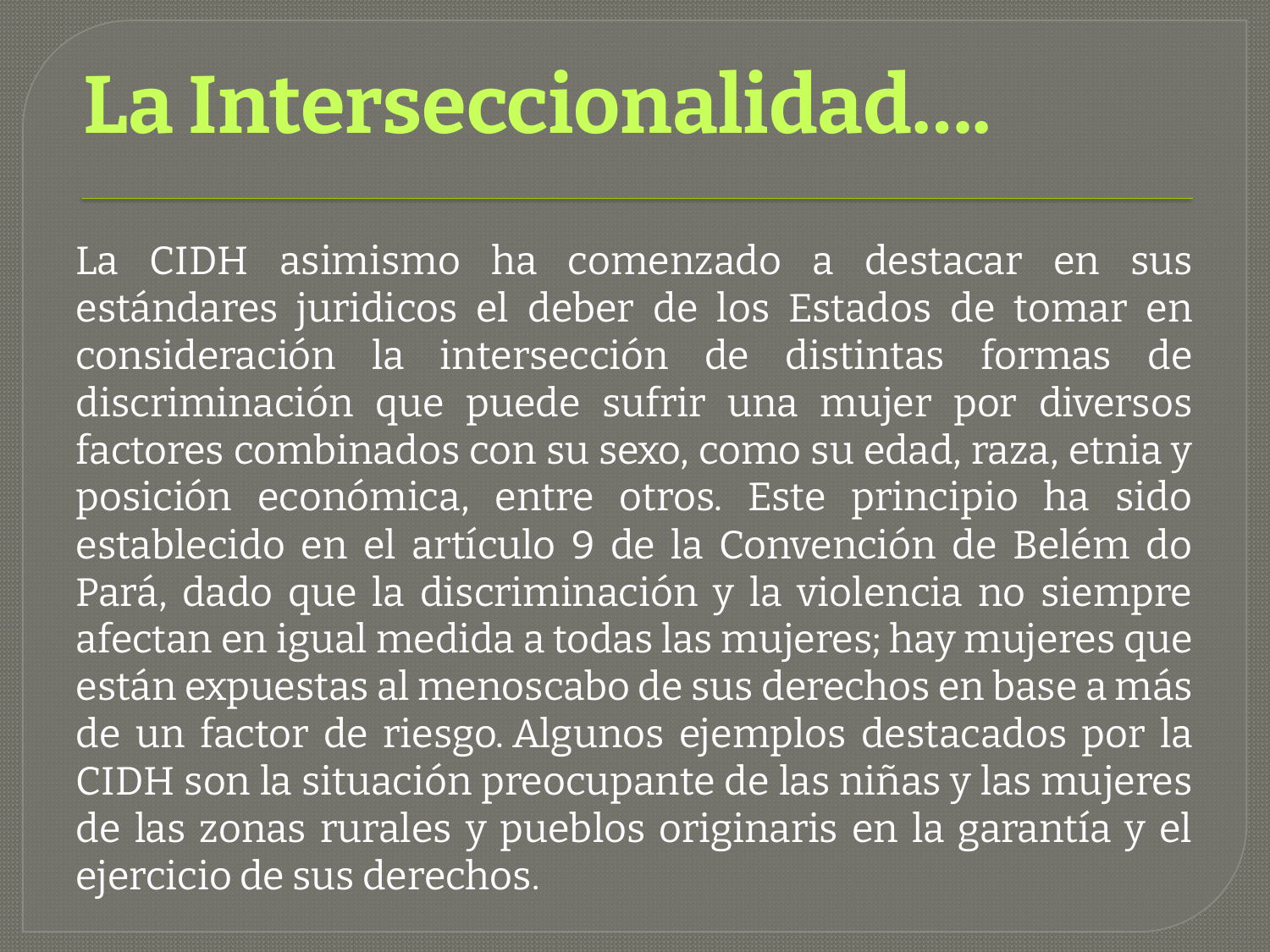

# La Interseccionalidad….
La CIDH asimismo ha comenzado a destacar en sus estándares juridicos el deber de los Estados de tomar en consideración la intersección de distintas formas de discriminación que puede sufrir una mujer por diversos factores combinados con su sexo, como su edad, raza, etnia y posición económica, entre otros. Este principio ha sido establecido en el artículo 9 de la Convención de Belém do Pará, dado que la discriminación y la violencia no siempre afectan en igual medida a todas las mujeres; hay mujeres que están expuestas al menoscabo de sus derechos en base a más de un factor de riesgo. Algunos ejemplos destacados por la CIDH son la situación preocupante de las niñas y las mujeres de las zonas rurales y pueblos originaris en la garantía y el ejercicio de sus derechos.